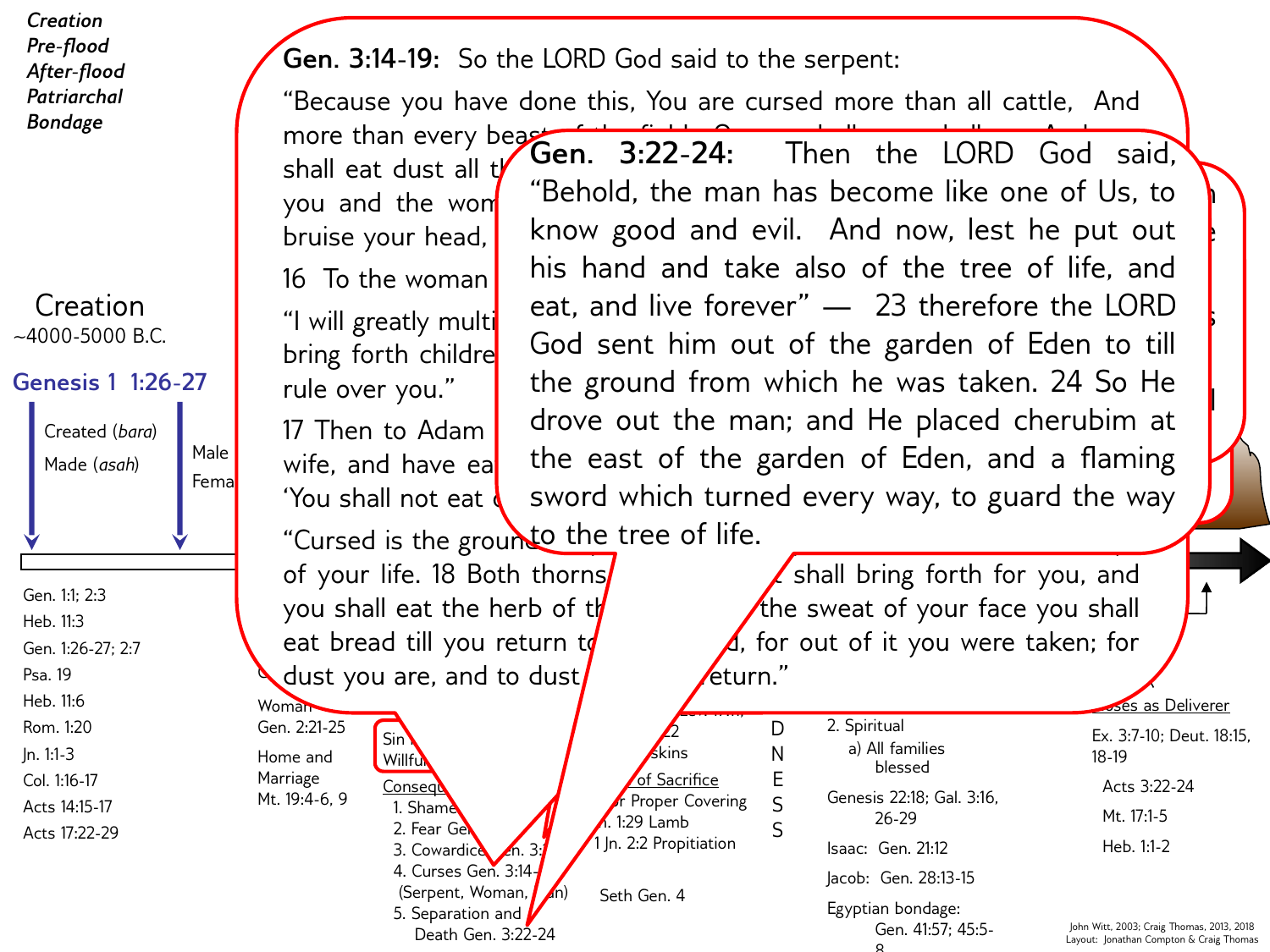

Creation
Pre-flood
After-flood
Patriarchal
Bondage

God’s Eternal Purpose, Eph. 3:11
The Scheme of Redemption
Gen. 3:14-19:  So the Lord God said to the serpent:

“Because you have done this, You are cursed more than all cattle,  And more than every beast of the field;  On your belly you shall go,  And you shall eat dust all the days of your life. 15 And I will put enmity between you and the woman, and between your seed and her Seed; He shall bruise your head, and you shall bruise His heel.”

16  To the woman He said:

“I will greatly multiply your sorrow and your conception;  In pain you shall bring forth children; your desire shall be for your husband, and he shall rule over you.”

17 Then to Adam He said, “Because you have heeded the voice of your wife, and have eaten from the tree of which I commanded you, saying, ‘You shall not eat of it’:

“Cursed is the ground for your sake; in toil you shall eat of it all the days of your life. 18 Both thorns and thistles it shall bring forth for you, and you shall eat the herb of the field. 19 In the sweat of your face you shall eat bread till you return to the ground, for out of it you were taken; for dust you are, and to dust you shall return.”
Gen. 3:22-24:  Then the Lord God said, “Behold, the man has become like one of Us, to know good and evil.  And now, lest he put out his hand and take also of the tree of life, and eat, and live forever” —  23 therefore the Lord God sent him out of the garden of Eden to till the ground from which he was taken. 24 So He drove out the man; and He placed cherubim at the east of the garden of Eden, and a flaming sword which turned every way, to guard the way to the tree of life.
Gen. 3:12-13:  Then the man said, “The woman whom You gave to be with me, she gave me of the tree, and I ate.”

13 And the Lord God said to the woman, “What is this you have done?”

The woman said, “The serpent deceived me, and I ate.”
Patriarchal Dispensation
Genesis         Exodus 14

Creation
~4000-5000 b.c.
Mt. Sinai 1491 b.c.
In the
Gen. 3:8:  And they heard the sound of the Lord God walking in the garden in the cool of the day, and Adam and his wife hid themselves from the presence of the Lord God among the trees of the garden.
Gen. 3:7:  Then the eyes of both of them were opened, and they knew that they were naked; and they sewed fig leaves together and made themselves coverings.
Genesis 1
1:26-27
2
3
3:15, 21
6 - 8
12:1-3
21:12
28:14
Red
Sea

Created (bara)
Made (asah)
Detailed Account
Fellowship with God
Noah & the Flood
Shem
Terah

SATAN
John 8:44
Jacob
Male
Female
Promise of Redemption
Call of Abraham
Isaac
Egyptian Bondage
SIN

Gen. 1:1; 2:3
Heb. 11:3
Gen. 1:26-27; 2:7
Psa. 19
Heb. 11:6
Rom. 1:20
Jn. 1:1-3
Col. 1:16-17
Acts 14:15-17
Acts 17:22-29
Man in Eden Gen. 2:8-9, 15
Command Gen. 2:16-17

Woman
Gen. 2:21-25
Home and Marriage
Mt. 19:4-6, 9
Gen. 3:4-6
Mt. 4:1-11 Jas. 1:12-16; Rom. 6:23
1 Jn. 2:15-16
1 Cor. 10:13
1st Promise Gen. 3:15
  Seed of Woman
  Luke 1:30-35
  Gal. 4:4
1st Type of Redemption
      Gen. 3:21; Lev. 17:11;
       Heb. 9:22
  Coats of skins
1st Type of Sacrifice
      for Proper Covering
    Jn. 1:29 Lamb
    1 Jn. 2:2 Propitiation

     Seth Gen. 4

W
I
C
K
E
D
N
E
S
S
430 Years (Gal. 3:17-18)

Promises:  Gen. 12:1-3
1. Physical
    a) Land
    b) Nation
2. Spiritual
    a) All families blessed
Genesis 22:18; Gal. 3:16, 26-29
Isaac:  Gen. 21:12
Jacob:  Gen. 28:13-15
Egyptian bondage:  Gen. 41:57; 45:5-8

Judah
Gen. 49:10

Moses as Deliverer
Ex. 3:7-10; Deut. 18:15, 18-19
  Acts 3:22-24
  Mt. 17:1-5
  Heb. 1:1-2

Sin is Rebellion and
Willful Disobedience
Consequences:
  1. Shame Gen. 3:7
  2. Fear Gen. 3:8
  3. Cowardice Gen. 3:12-13
  4. Curses Gen. 3:14-19
   (Serpent, Woman, Man)
  5. Separation and
      Death Gen. 3:22-24
John Witt, 2003; Craig Thomas, 2013, 2018
Layout:  Jonathan Compton & Craig Thomas